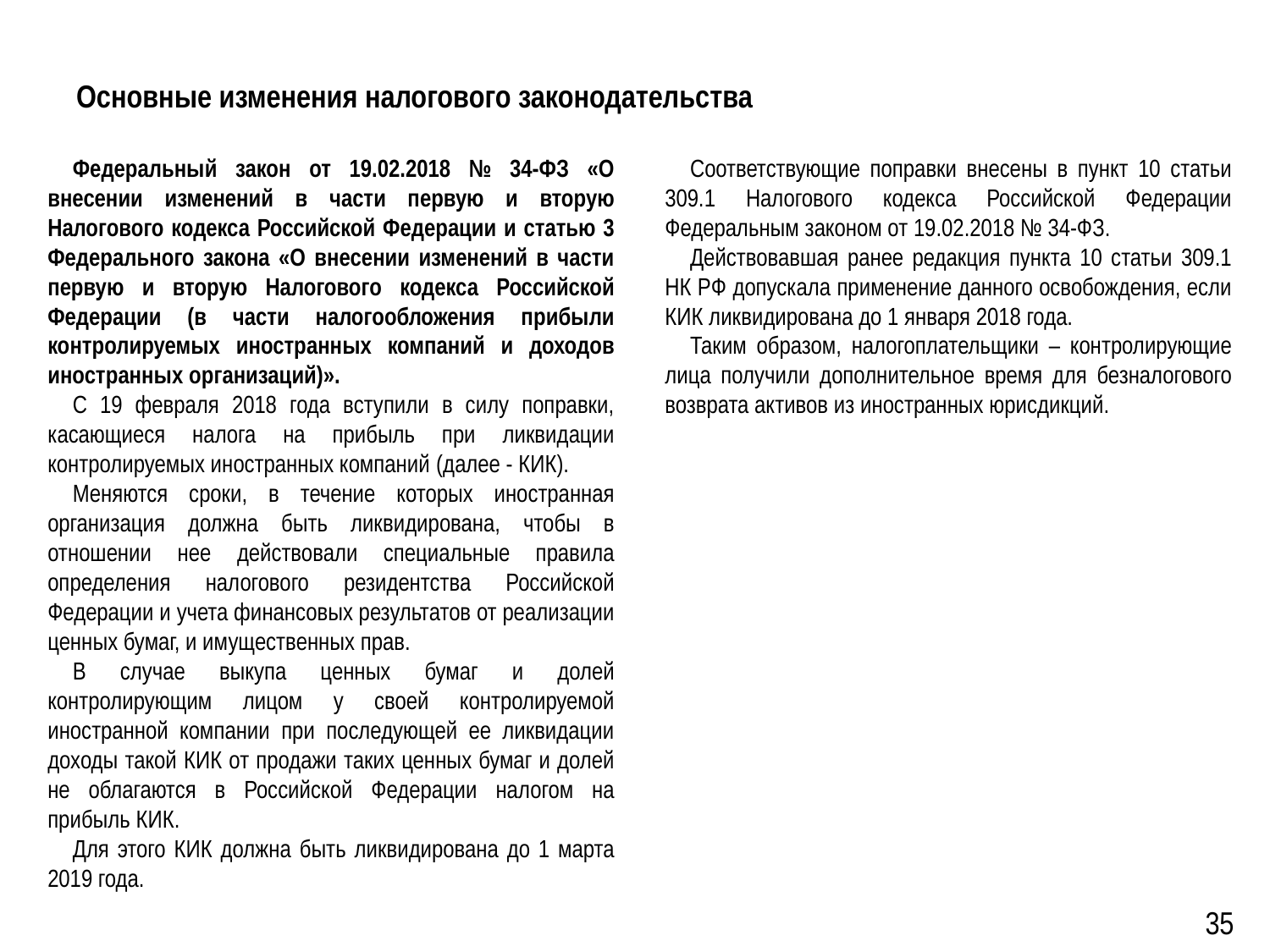

Основные изменения налогового законодательства
Федеральный закон от 19.02.2018 № 34-ФЗ «О внесении изменений в части первую и вторую Налогового кодекса Российской Федерации и статью 3 Федерального закона «О внесении изменений в части первую и вторую Налогового кодекса Российской Федерации (в части налогообложения прибыли контролируемых иностранных компаний и доходов иностранных организаций)».
С 19 февраля 2018 года вступили в силу поправки, касающиеся налога на прибыль при ликвидации контролируемых иностранных компаний (далее - КИК).
Меняются сроки, в течение которых иностранная организация должна быть ликвидирована, чтобы в отношении нее действовали специальные правила определения налогового резидентства Российской Федерации и учета финансовых результатов от реализации ценных бумаг, и имущественных прав.
В случае выкупа ценных бумаг и долей контролирующим лицом у своей контролируемой иностранной компании при последующей ее ликвидации доходы такой КИК от продажи таких ценных бумаг и долей не облагаются в Российской Федерации налогом на прибыль КИК.
Для этого КИК должна быть ликвидирована до 1 марта 2019 года.
Соответствующие поправки внесены в пункт 10 статьи 309.1 Налогового кодекса Российской Федерации Федеральным законом от 19.02.2018 № 34-ФЗ.
Действовавшая ранее редакция пункта 10 статьи 309.1 НК РФ допускала применение данного освобождения, если КИК ликвидирована до 1 января 2018 года.
Таким образом, налогоплательщики – контролирующие лица получили дополнительное время для безналогового возврата активов из иностранных юрисдикций.
35